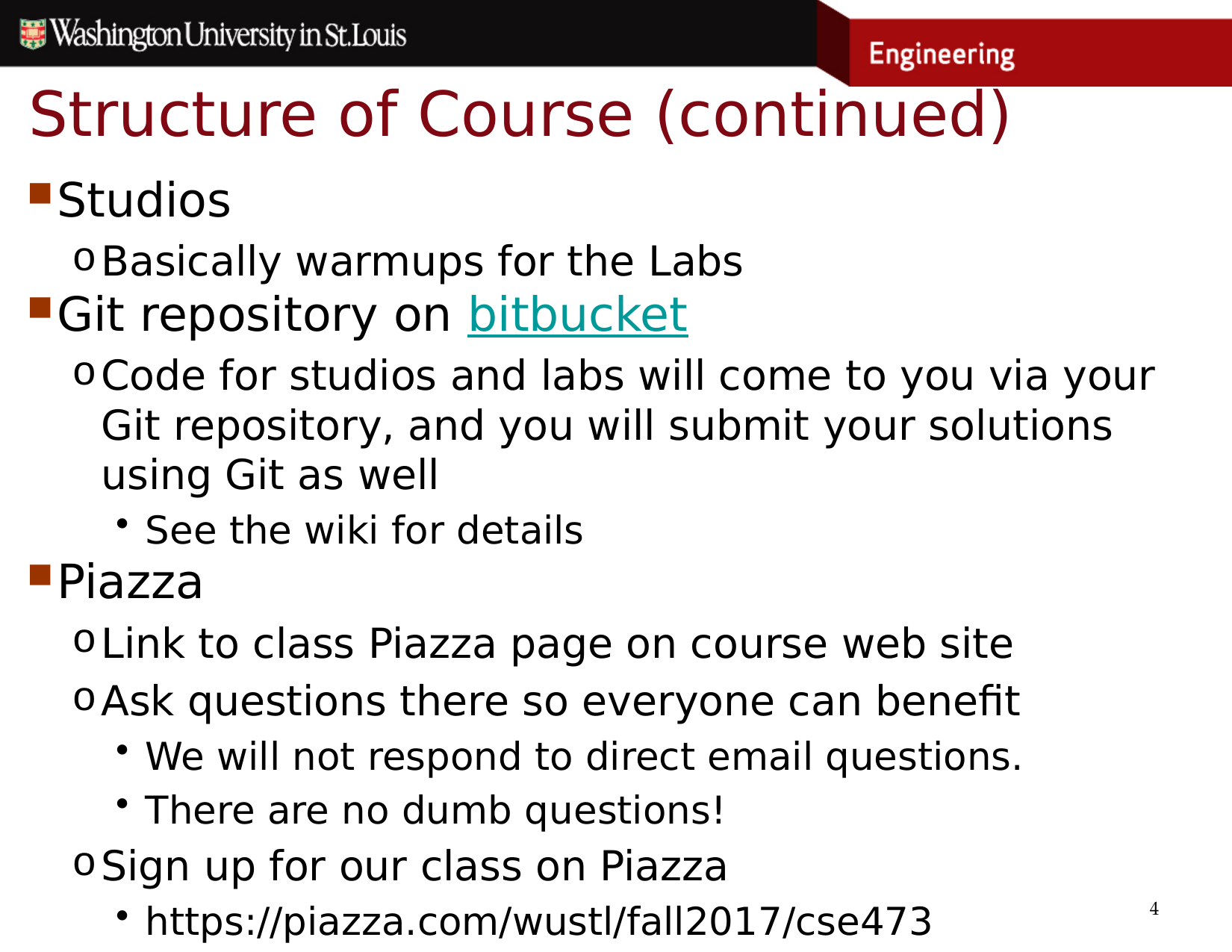

# Structure of Course (continued)
Studios
Basically warmups for the Labs
Git repository on bitbucket
Code for studios and labs will come to you via your Git repository, and you will submit your solutions using Git as well
See the wiki for details
Piazza
Link to class Piazza page on course web site
Ask questions there so everyone can benefit
We will not respond to direct email questions.
There are no dumb questions!
Sign up for our class on Piazza
https://piazza.com/wustl/fall2017/cse473
4